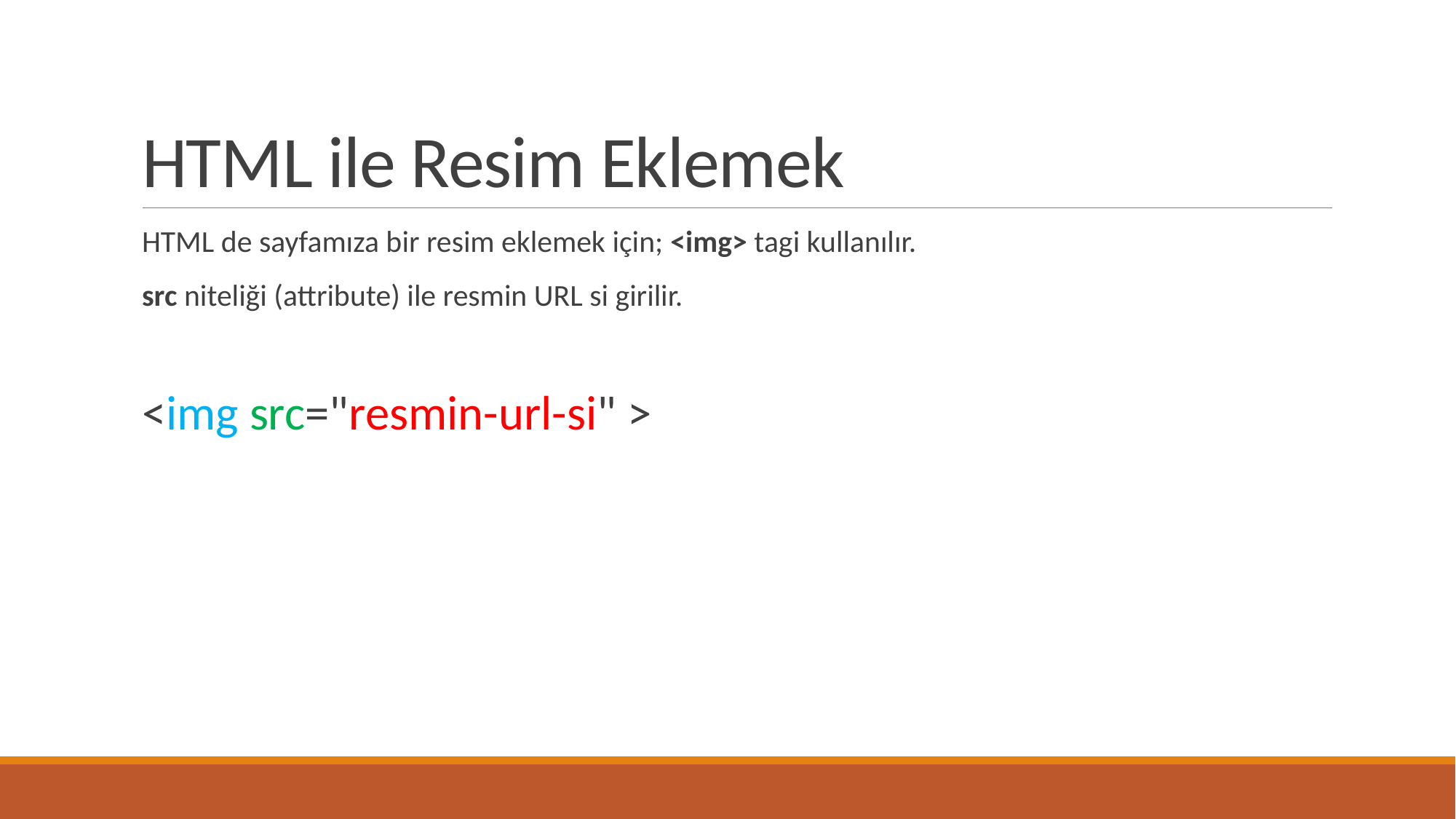

# HTML ile Resim Eklemek
HTML de sayfamıza bir resim eklemek için; <img> tagi kullanılır.
src niteliği (attribute) ile resmin URL si girilir.

<img src="resmin-url-si" >